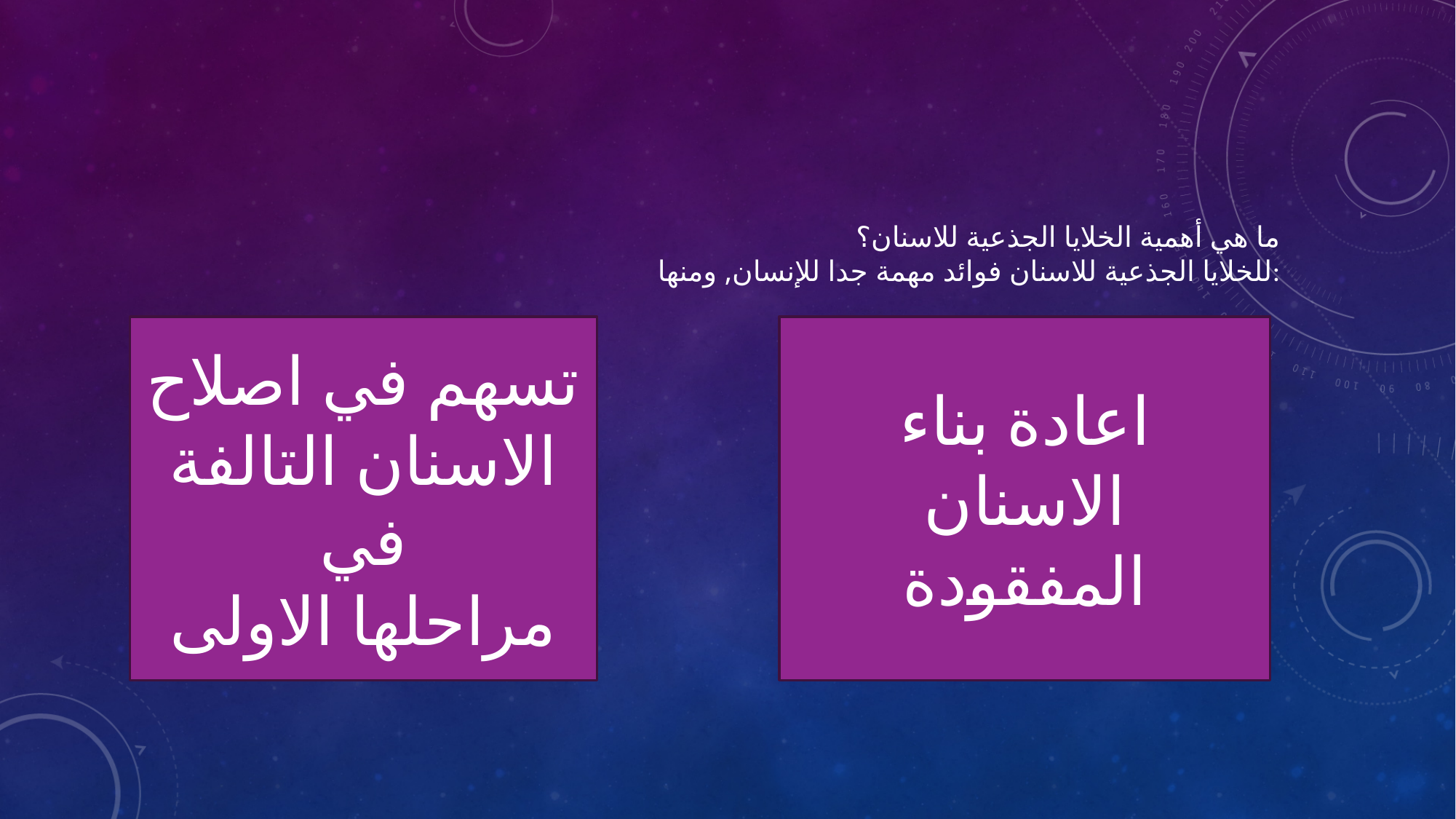

# ما هي أهمية الخلايا الجذعية للاسنان؟ للخلايا الجذعية للاسنان فوائد مهمة جدا للإنسان, ومنها:
تسهم في اصلاح
الاسنان التالفة في
مراحلها الاولى
اعادة بناء الاسنان
المفقودة